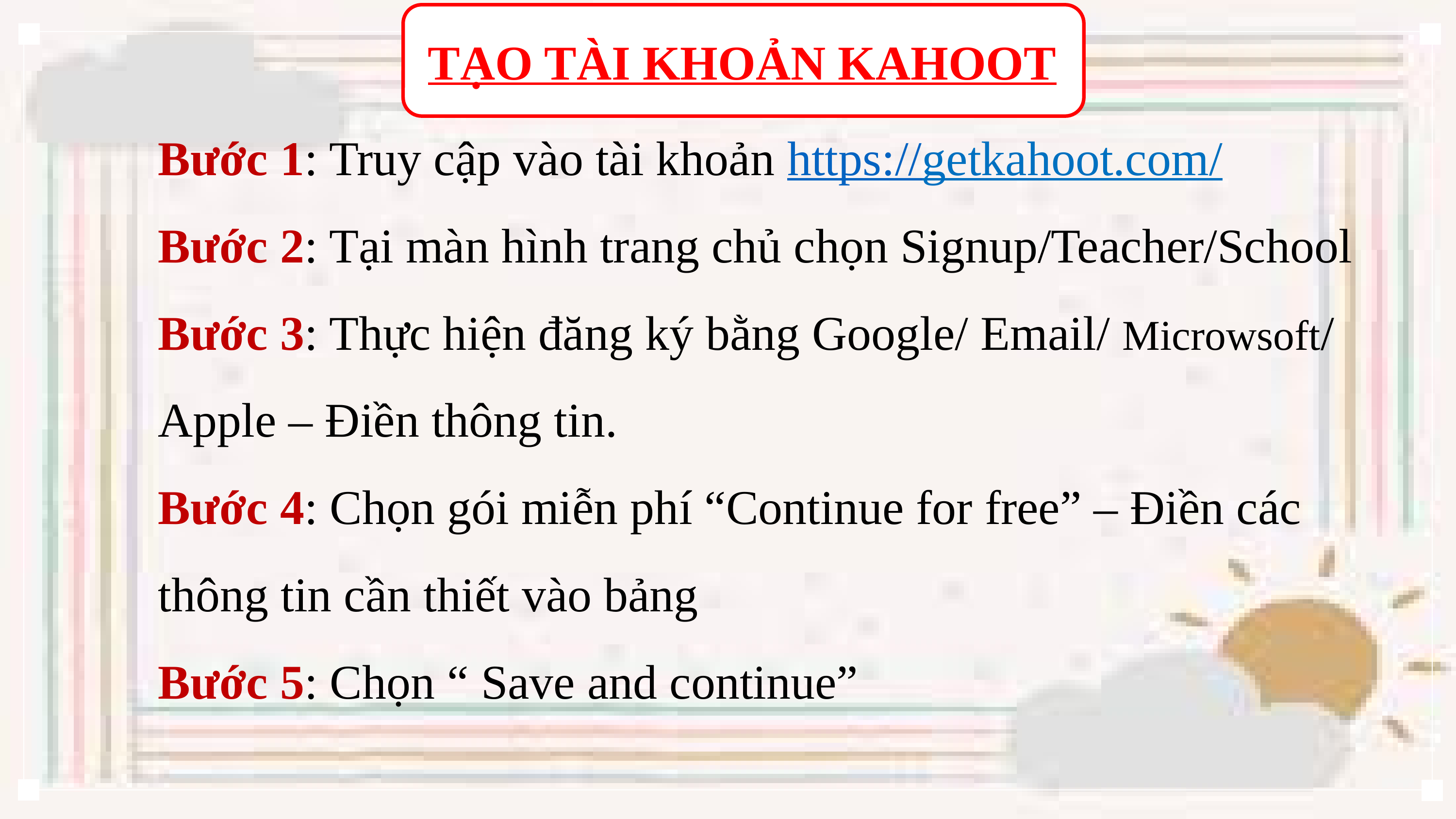

TẠO TÀI KHOẢN KAHOOT

Bước 1: Truy cập vào tài khoản https://getkahoot.com/
Bước 2: Tại màn hình trang chủ chọn Signup/Teacher/School
Bước 3: Thực hiện đăng ký bằng Google/ Email/ Microwsoft/ Apple – Điền thông tin.
Bước 4: Chọn gói miễn phí “Continue for free” – Điền các thông tin cần thiết vào bảng
Bước 5: Chọn “ Save and continue”